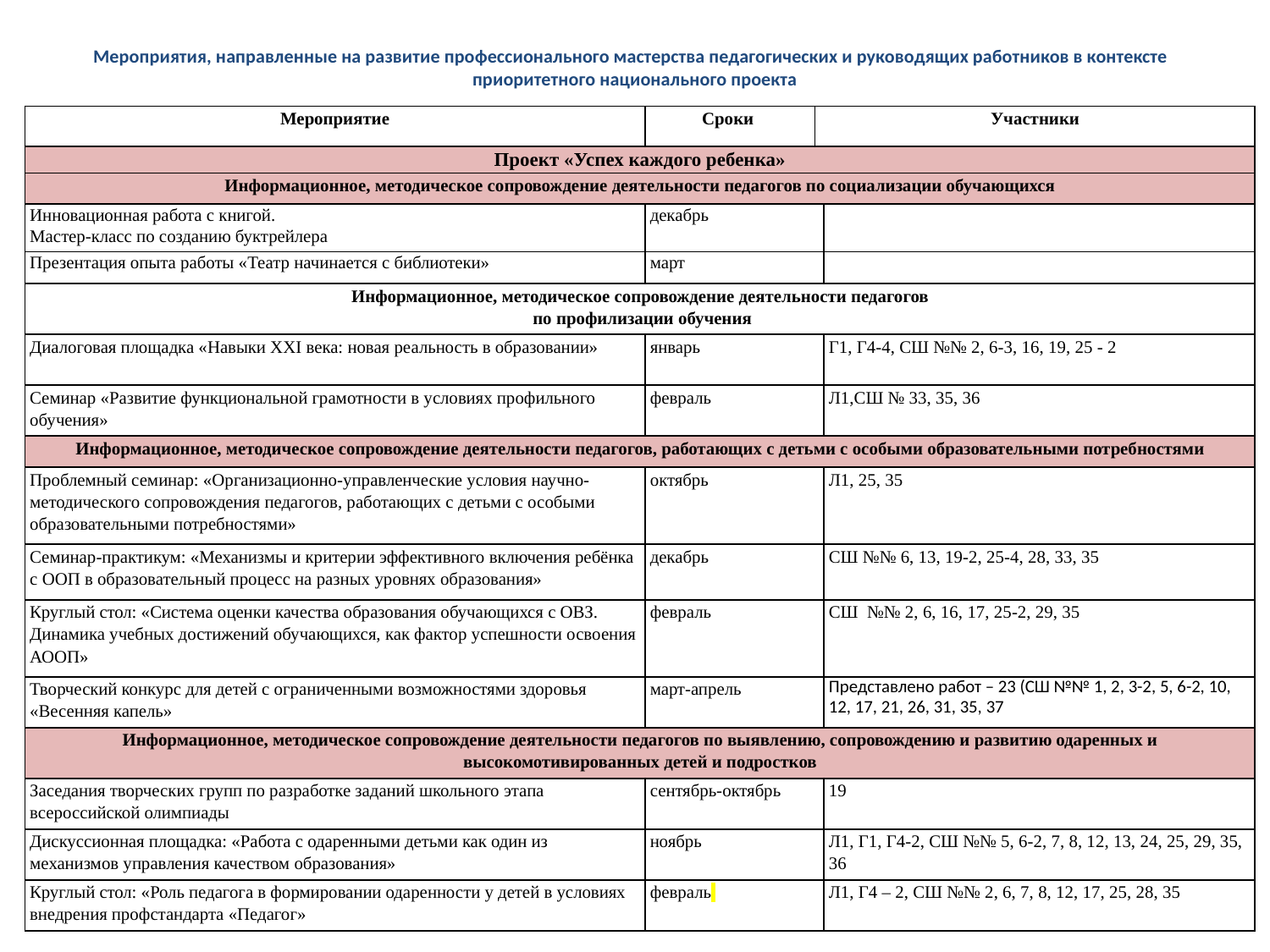

# Мероприятия, направленные на развитие профессионального мастерства педагогических и руководящих работников в контексте   приоритетного национального проекта
| Мероприятие | Сроки | Участники |
| --- | --- | --- |
| Проект «Успех каждого ребенка» |  |  |
| --- | --- | --- |
| Информационное, методическое сопровождение деятельности педагогов по социализации обучающихся |  |  |
| Инновационная работа с книгой. Мастер-класс по созданию буктрейлера | декабрь |  |
| Презентация опыта работы «Театр начинается с библиотеки» | март |  |
| Информационное, методическое сопровождение деятельности педагогов по профилизации обучения |  |  |
| Диалоговая площадка «Навыки XXI века: новая реальность в образовании» | январь | Г1, Г4-4, СШ №№ 2, 6-3, 16, 19, 25 - 2 |
| Семинар «Развитие функциональной грамотности в условиях профильного обучения» | февраль | Л1,СШ № 33, 35, 36 |
| Информационное, методическое сопровождение деятельности педагогов, работающих с детьми с особыми образовательными потребностями |  |  |
| Проблемный семинар: «Организационно-управленческие условия научно-методического сопровождения педагогов, работающих с детьми с особыми образовательными потребностями» | октябрь | Л1, 25, 35 |
| Семинар-практикум: «Механизмы и критерии эффективного включения ребёнка с ООП в образовательный процесс на разных уровнях образования» | декабрь | СШ №№ 6, 13, 19-2, 25-4, 28, 33, 35 |
| Круглый стол: «Система оценки качества образования обучающихся с ОВЗ. Динамика учебных достижений обучающихся, как фактор успешности освоения АООП» | февраль | СШ №№ 2, 6, 16, 17, 25-2, 29, 35 |
| Творческий конкурс для детей с ограниченными возможностями здоровья «Весенняя капель» | март-апрель | Представлено работ – 23 (СШ №№ 1, 2, 3-2, 5, 6-2, 10, 12, 17, 21, 26, 31, 35, 37 |
| Информационное, методическое сопровождение деятельности педагогов по выявлению, сопровождению и развитию одаренных и высокомотивированных детей и подростков |  |  |
| Заседания творческих групп по разработке заданий школьного этапа всероссийской олимпиады | сентябрь-октябрь | 19 |
| Дискуссионная площадка: «Работа с одаренными детьми как один из механизмов управления качеством образования» | ноябрь | Л1, Г1, Г4-2, СШ №№ 5, 6-2, 7, 8, 12, 13, 24, 25, 29, 35, 36 |
| Круглый стол: «Роль педагога в формировании одаренности у детей в условиях внедрения профстандарта «Педагог» | февраль | Л1, Г4 – 2, СШ №№ 2, 6, 7, 8, 12, 17, 25, 28, 35 |